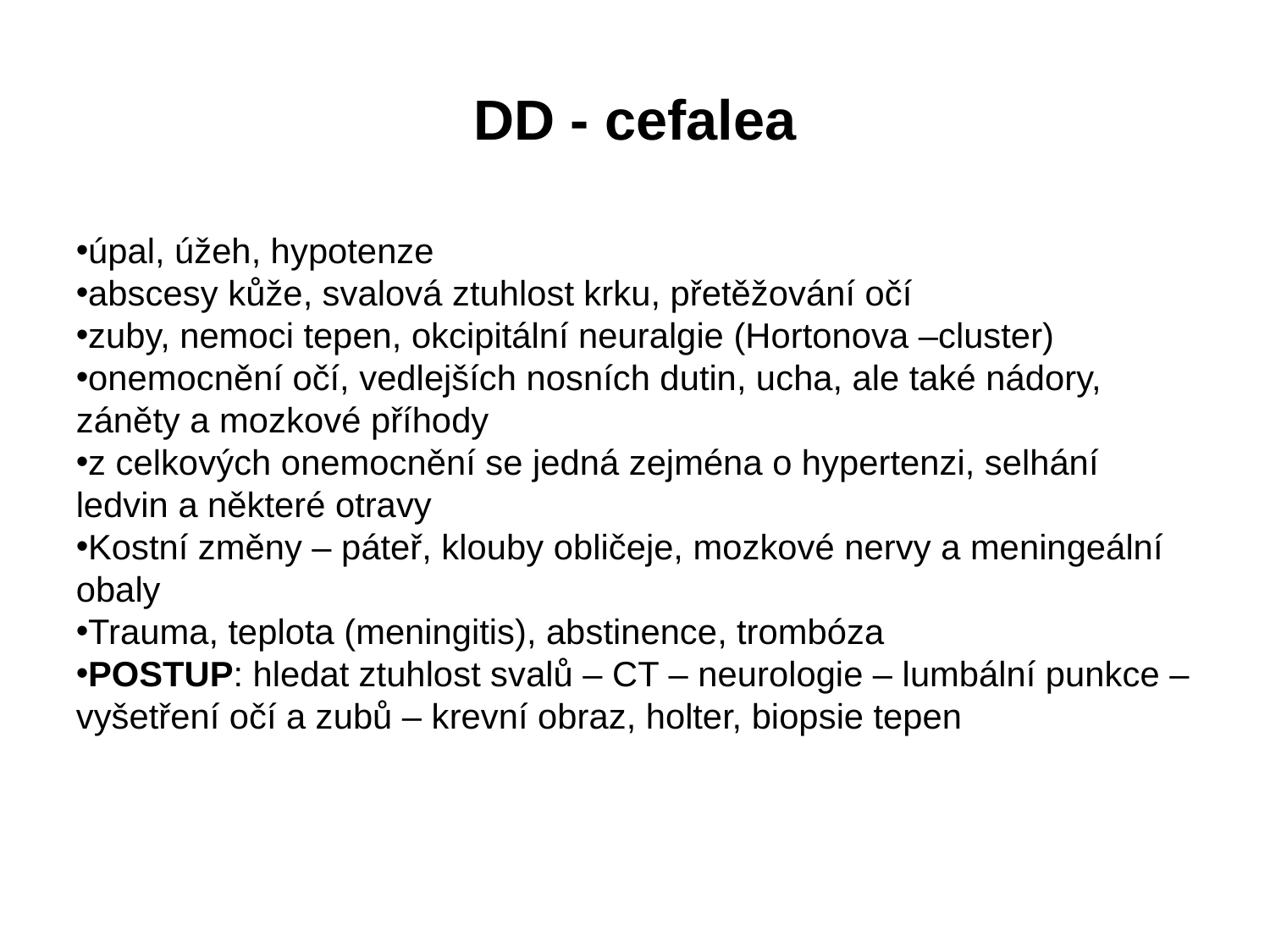

DD - cefalea
úpal, úžeh, hypotenze
abscesy kůže, svalová ztuhlost krku, přetěžování očí
zuby, nemoci tepen, okcipitální neuralgie (Hortonova –cluster)
onemocnění očí, vedlejších nosních dutin, ucha, ale také nádory, záněty a mozkové příhody
z celkových onemocnění se jedná zejména o hypertenzi, selhání ledvin a některé otravy
Kostní změny – páteř, klouby obličeje, mozkové nervy a meningeální obaly
Trauma, teplota (meningitis), abstinence, trombóza
POSTUP: hledat ztuhlost svalů – CT – neurologie – lumbální punkce – vyšetření očí a zubů – krevní obraz, holter, biopsie tepen